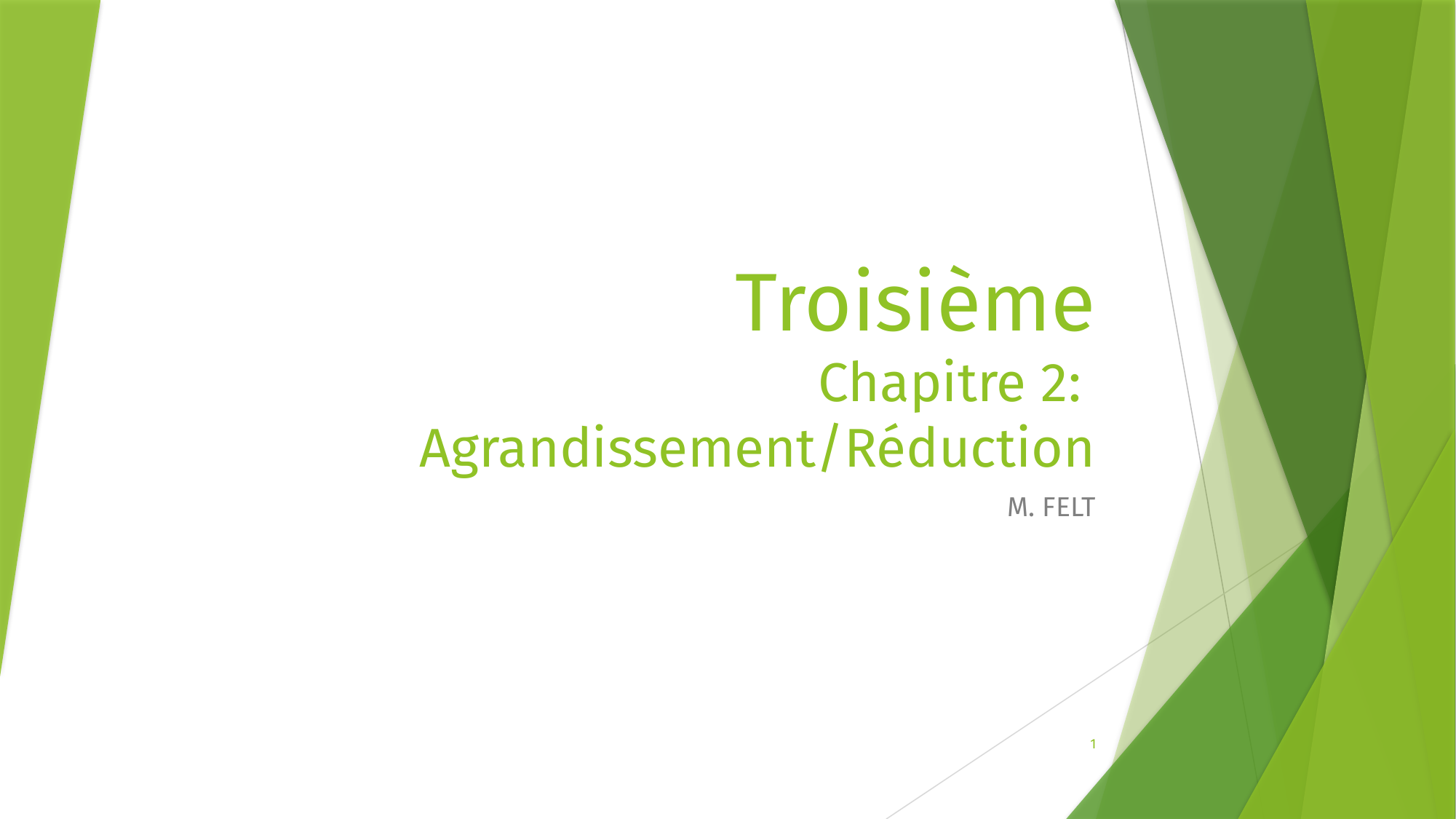

# Troisième Chapitre 2: Agrandissement/Réduction
M. FELT
1